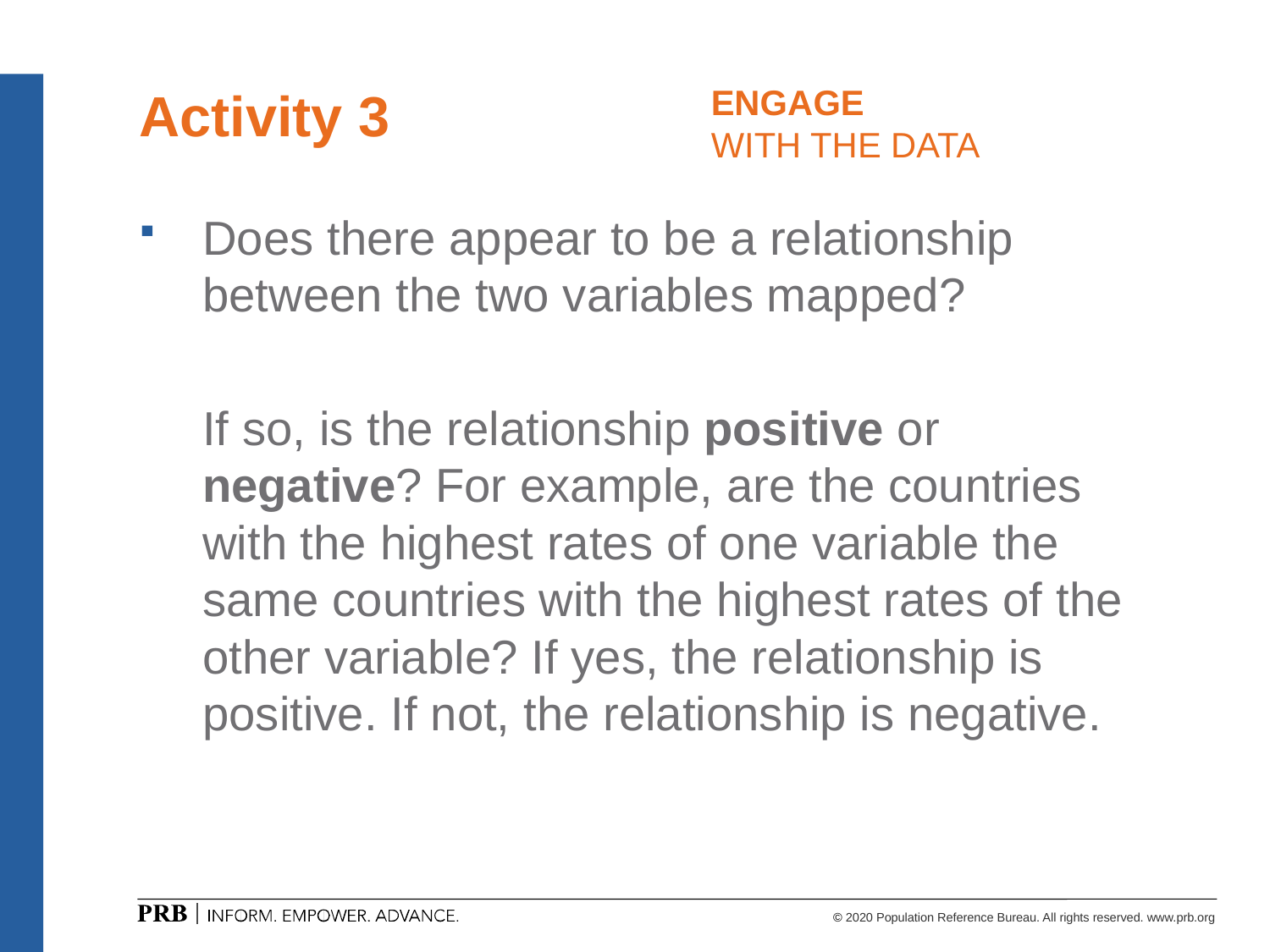

# Activity 3
ENGAGE
WITH THE DATA
Does there appear to be a relationship between the two variables mapped?

If so, is the relationship positive or negative? For example, are the countries with the highest rates of one variable the same countries with the highest rates of the other variable? If yes, the relationship is positive. If not, the relationship is negative.